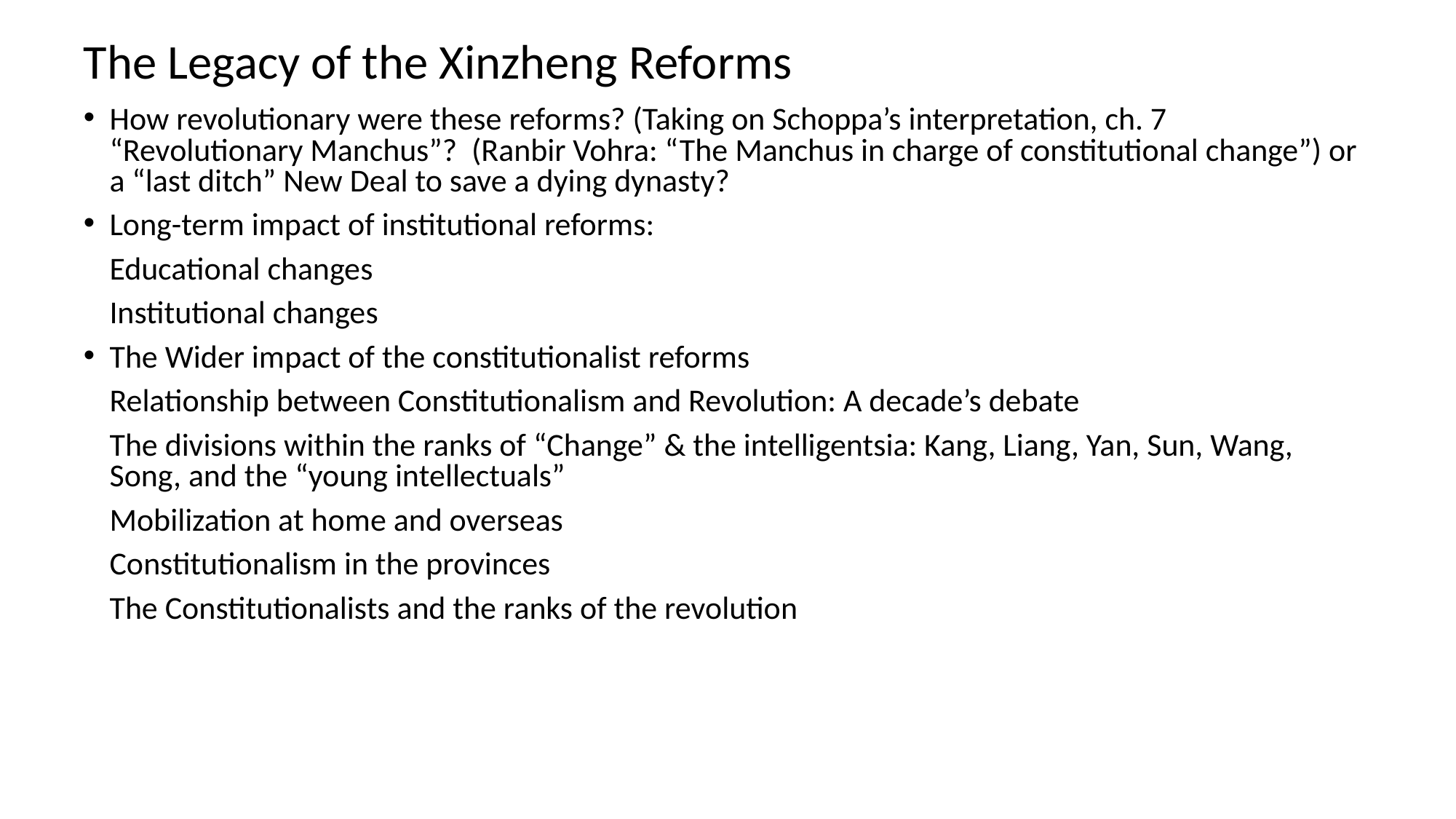

# The Legacy of the Xinzheng Reforms
How revolutionary were these reforms? (Taking on Schoppa’s interpretation, ch. 7  “Revolutionary Manchus”?  (Ranbir Vohra: “The Manchus in charge of constitutional change”) or a “last ditch” New Deal to save a dying dynasty?
Long-term impact of institutional reforms:
	Educational changes
	Institutional changes
The Wider impact of the constitutionalist reforms
	Relationship between Constitutionalism and Revolution: A decade’s debate
	The divisions within the ranks of “Change” & the intelligentsia: Kang, Liang, Yan, Sun, Wang, Song, and the “young intellectuals”
	Mobilization at home and overseas
	Constitutionalism in the provinces
	The Constitutionalists and the ranks of the revolution